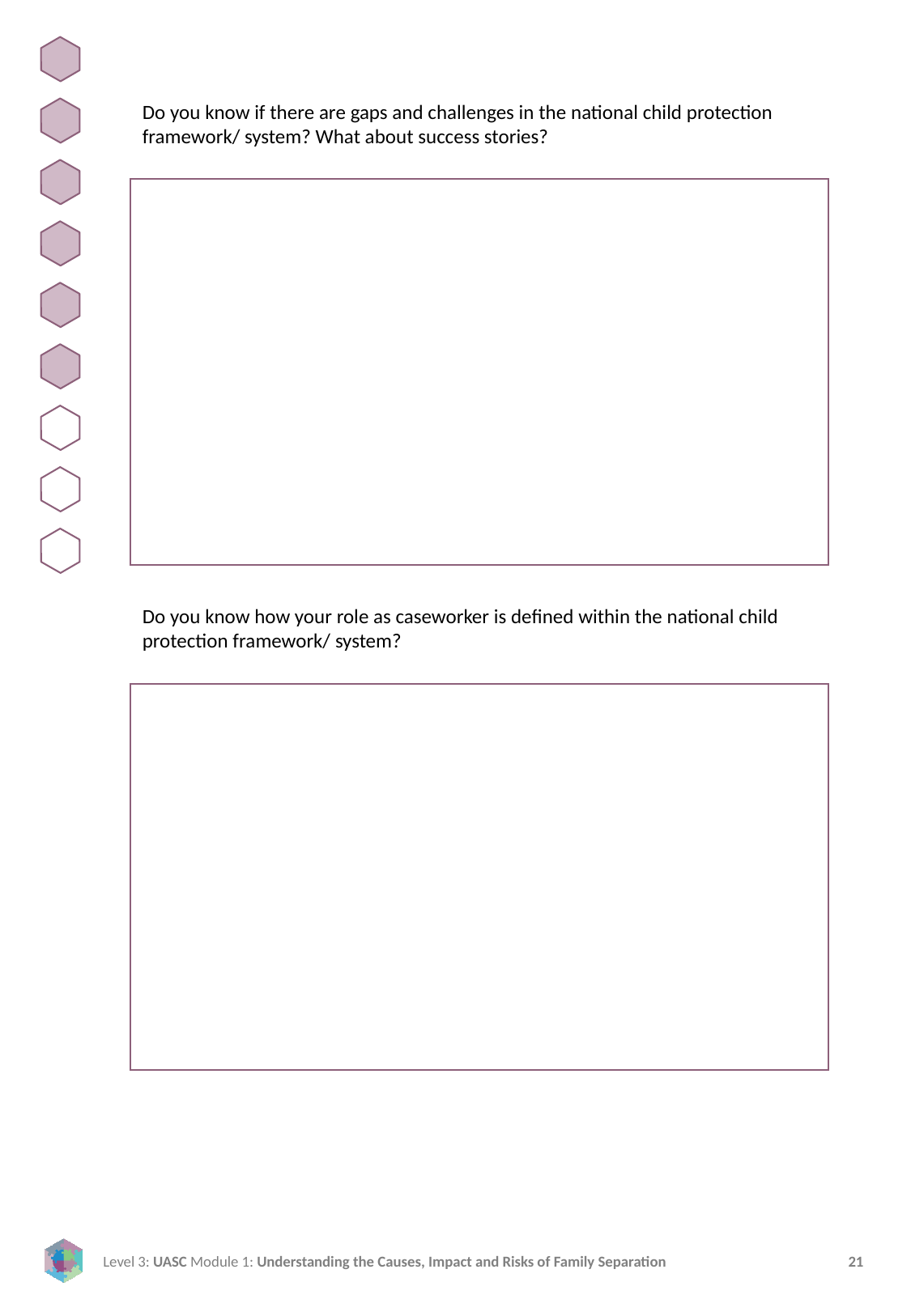

Do you know if there are gaps and challenges in the national child protection framework/ system? What about success stories?

Do you know how your role as caseworker is defined within the national child protection framework/ system?